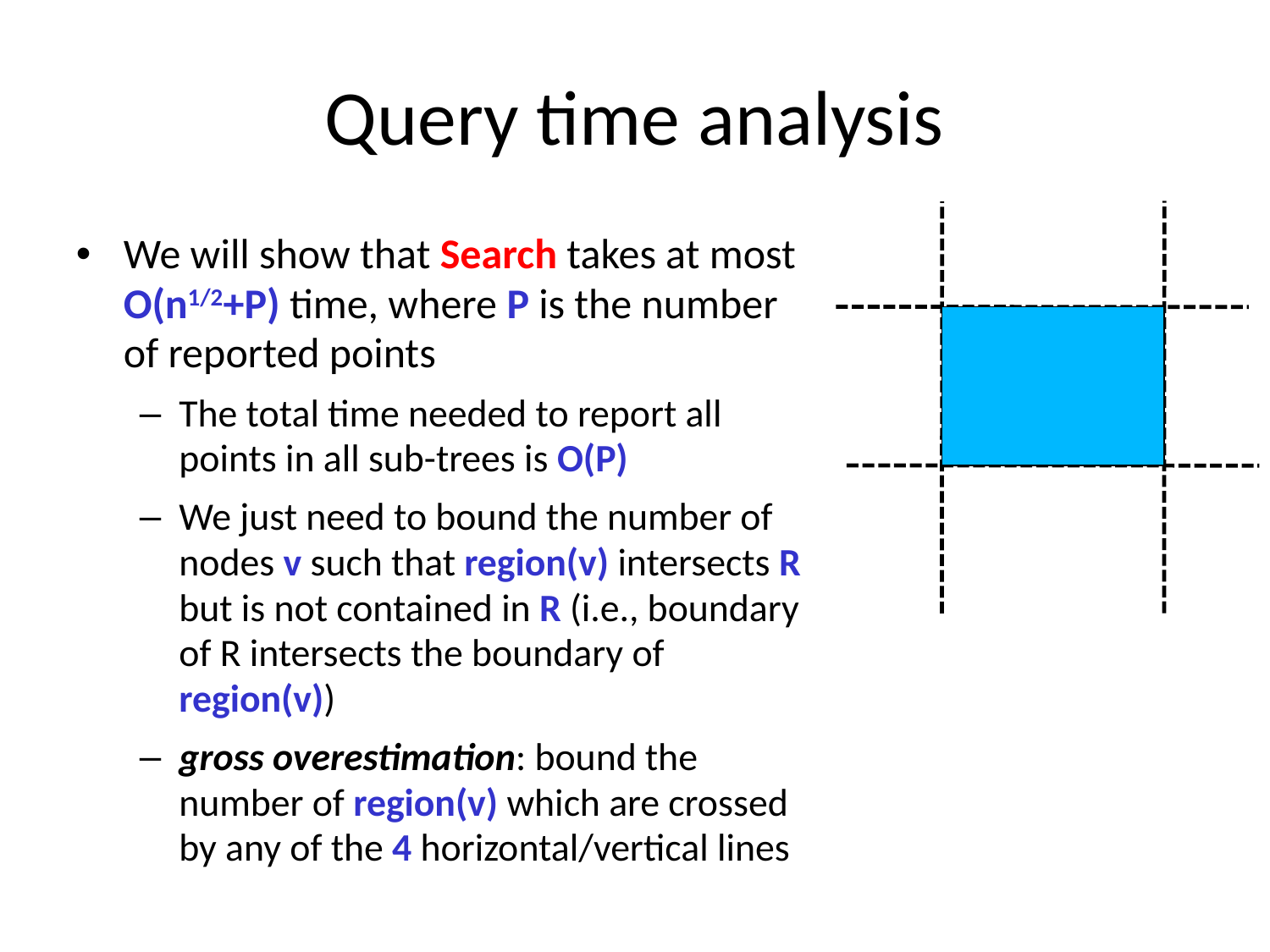

# Query time analysis
We will show that Search takes at most O(n1/2+P) time, where P is the number of reported points
The total time needed to report all points in all sub-trees is O(P)
We just need to bound the number of nodes v such that region(v) intersects R but is not contained in R (i.e., boundary of R intersects the boundary of region(v))
gross overestimation: bound the number of region(v) which are crossed by any of the 4 horizontal/vertical lines